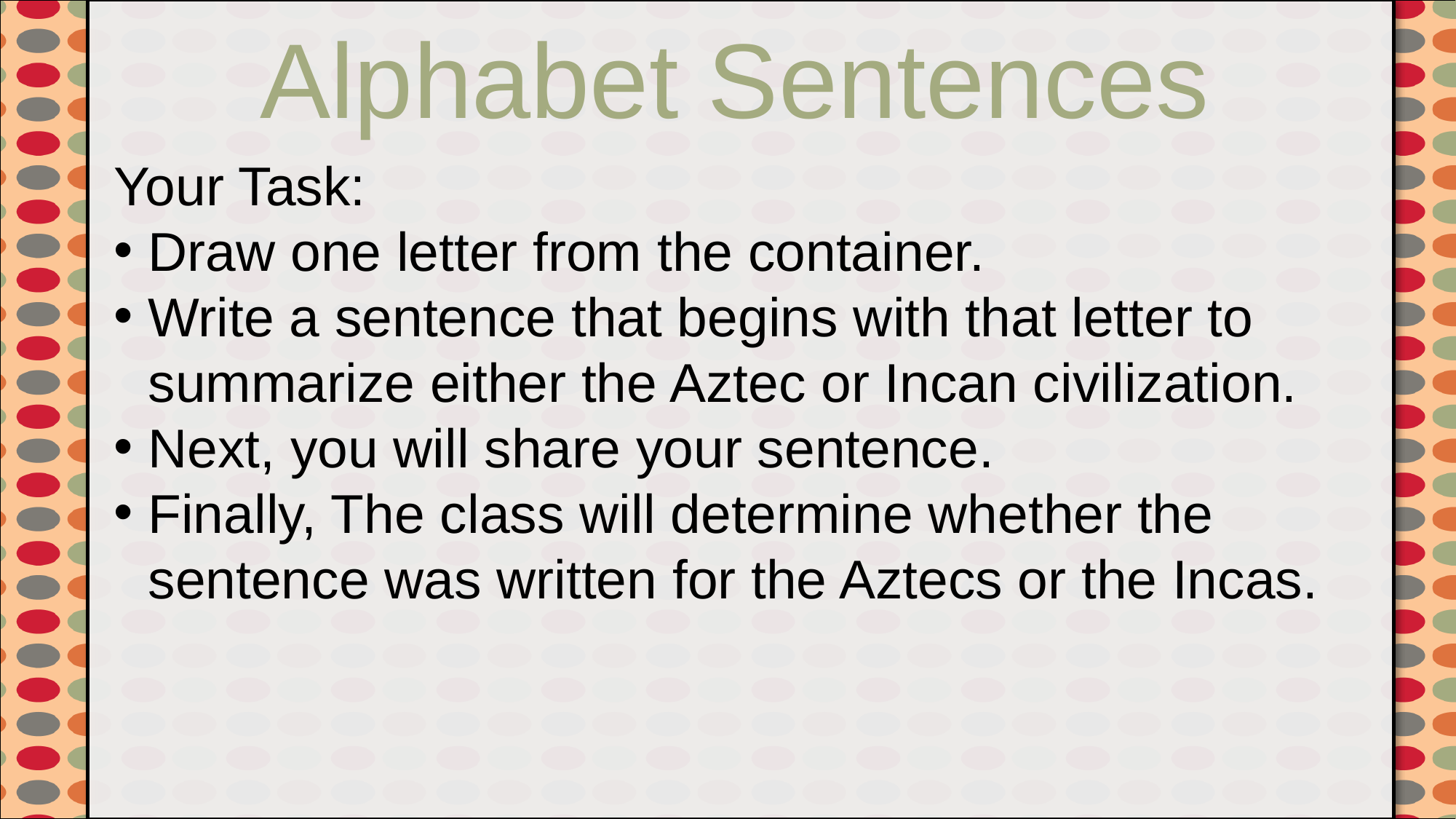

Alphabet Sentences
#
Your Task:
Draw one letter from the container.
Write a sentence that begins with that letter to summarize either the Aztec or Incan civilization.
Next, you will share your sentence.
Finally, The class will determine whether the sentence was written for the Aztecs or the Incas.